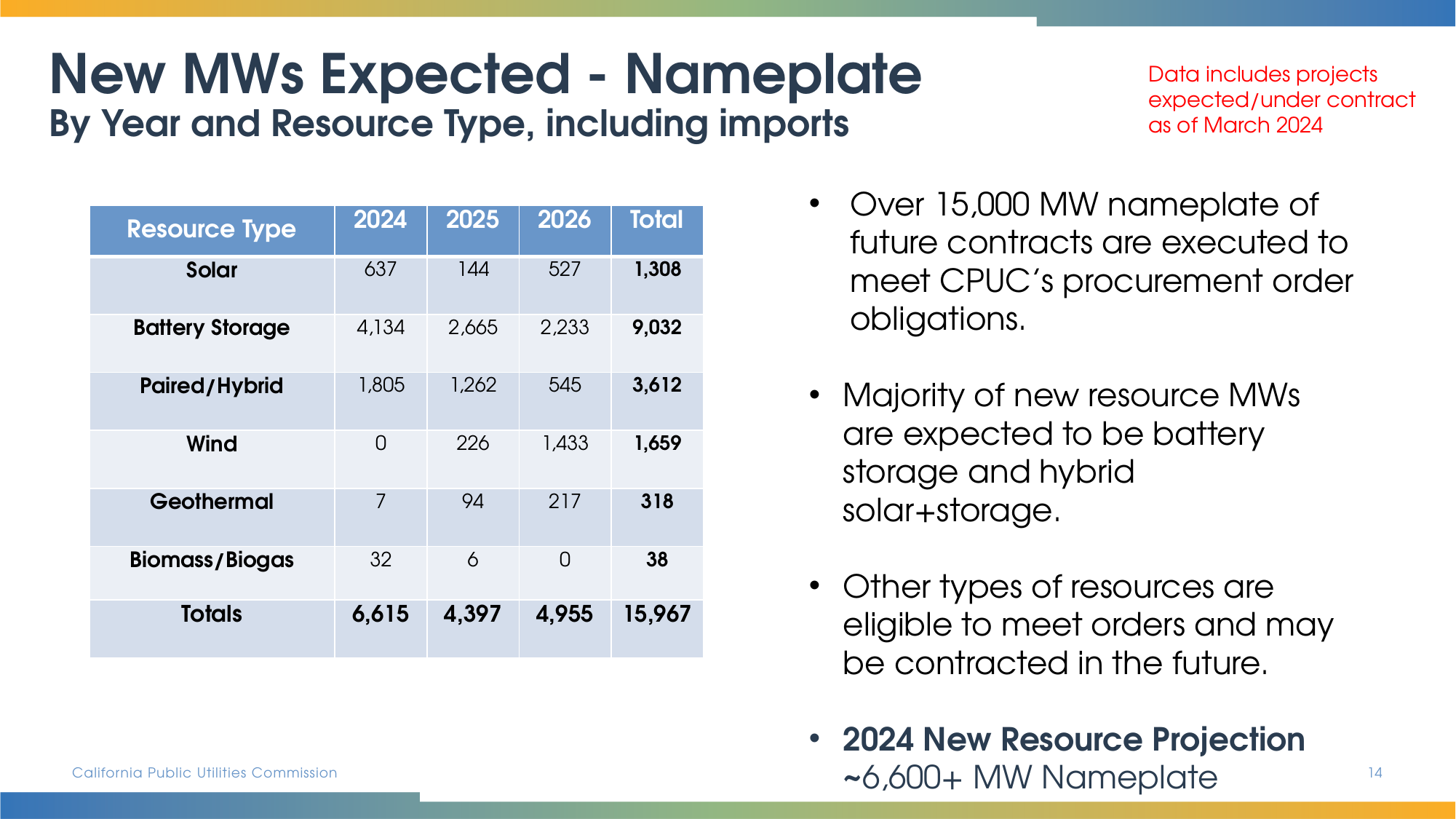

New MWs Expected - Nameplate
By Year and Resource Type, including imports
Data includes projects
expected/under contract
as of March 2024
Over 15,000 MW nameplate of future contracts are executed to meet CPUC’s procurement order obligations.

Majority of new resource MWs are expected to be battery storage and hybrid solar+storage.

Other types of resources are eligible to meet orders and may be contracted in the future.

2024 New Resource Projection ~6,600+ MW Nameplate

| Resource Type | 2024 | 2025 | 2026 | Total |
| --- | --- | --- | --- | --- |
| Solar | 637 | 144 | 527 | 1,308 |
| Battery Storage | 4,134 | 2,665 | 2,233 | 9,032 |
| Paired/Hybrid | 1,805 | 1,262 | 545 | 3,612 |
| Wind | 0 | 226 | 1,433 | 1,659 |
| Geothermal | 7 | 94 | 217 | 318 |
| Biomass/Biogas | 32 | 6 | 0 | 38 |
| Totals | 6,615 | 4,397 | 4,955 | 15,967 |
14